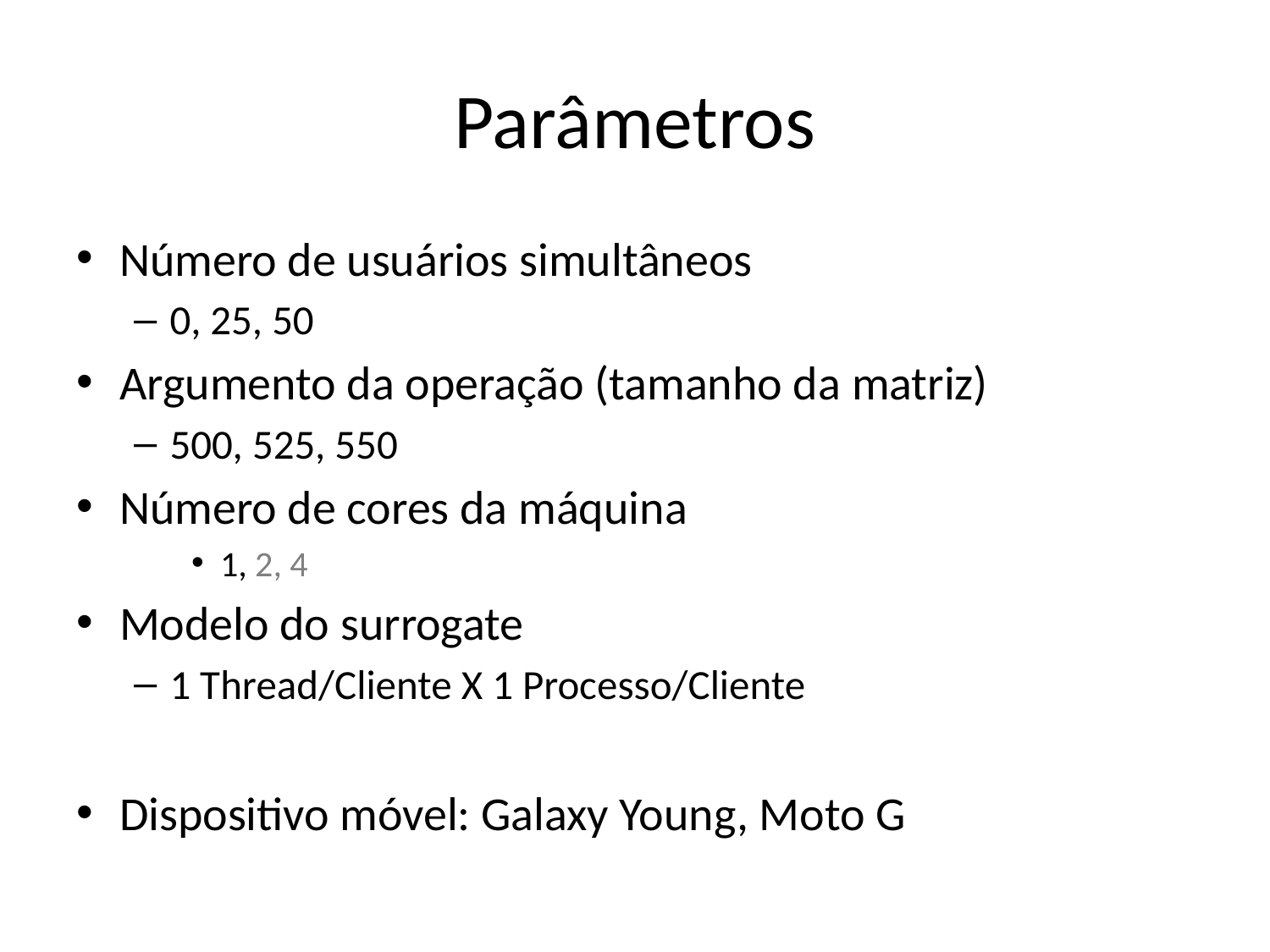

# Parâmetros
Número de usuários simultâneos
0, 25, 50
Argumento da operação (tamanho da matriz)
500, 525, 550
Número de cores da máquina
1, 2, 4
Modelo do surrogate
1 Thread/Cliente X 1 Processo/Cliente

Dispositivo móvel: Galaxy Young, Moto G